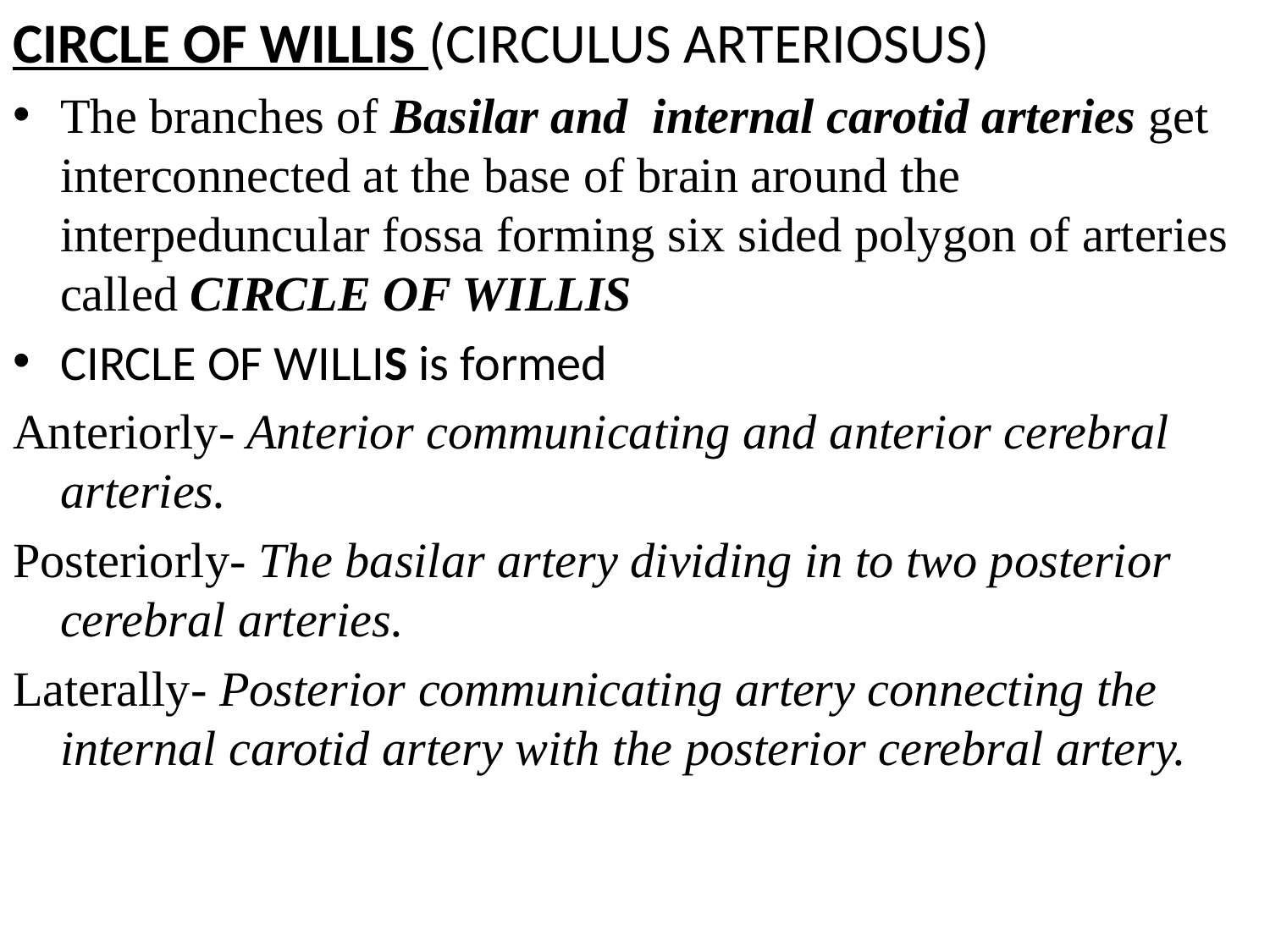

CIRCLE OF WILLIS (CIRCULUS ARTERIOSUS)
The branches of Basilar and  internal carotid arteries get interconnected at the base of brain around the interpeduncular fossa forming six sided polygon of arteries called CIRCLE OF WILLIS
CIRCLE OF WILLIS is formed
Anteriorly- Anterior communicating and anterior cerebral arteries.
Posteriorly- The basilar artery dividing in to two posterior cerebral arteries.
Laterally- Posterior communicating artery connecting the internal carotid artery with the posterior cerebral artery.